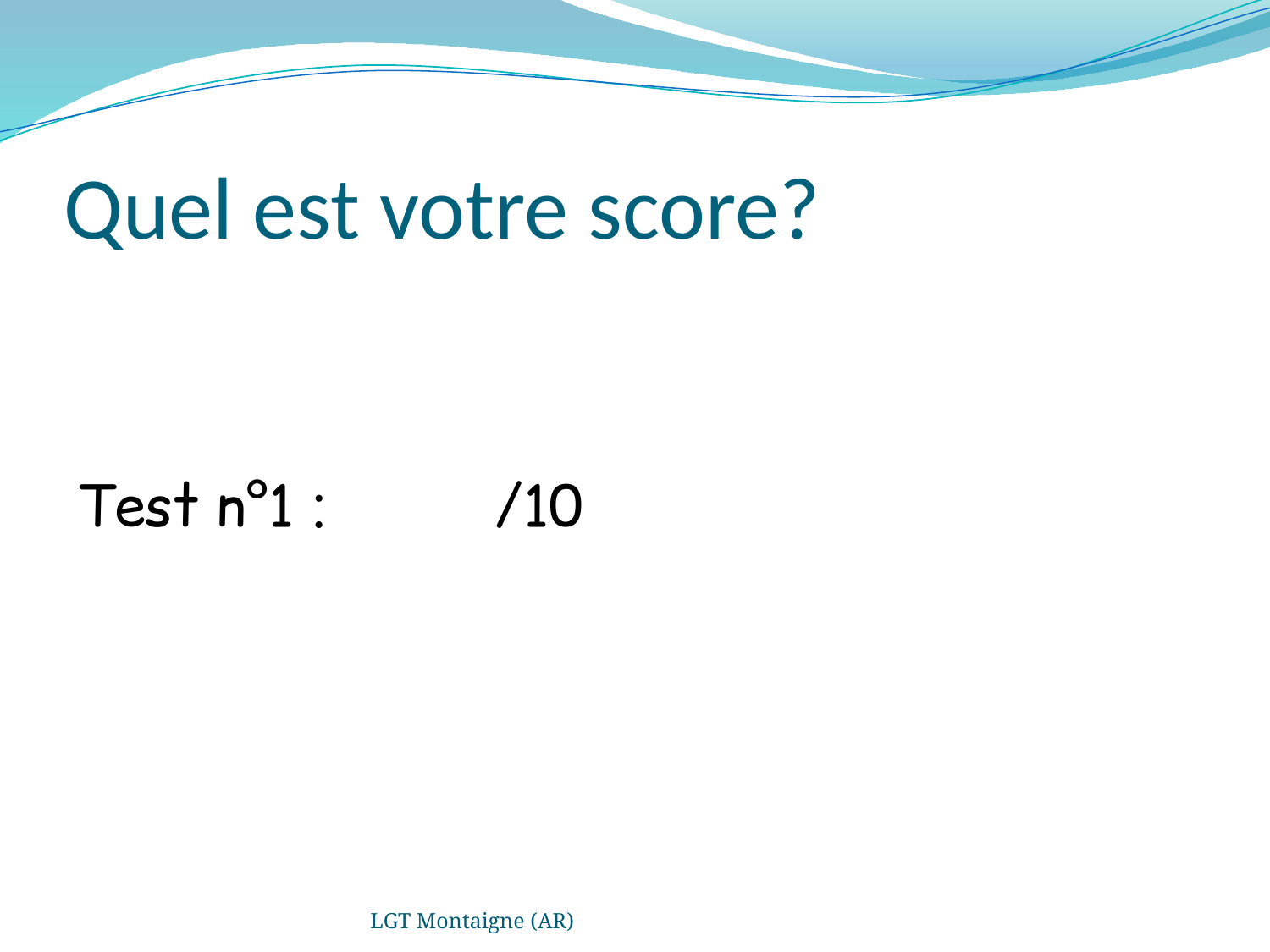

# Quel est votre score?

Test n°1 : 		/10
LGT Montaigne (AR)